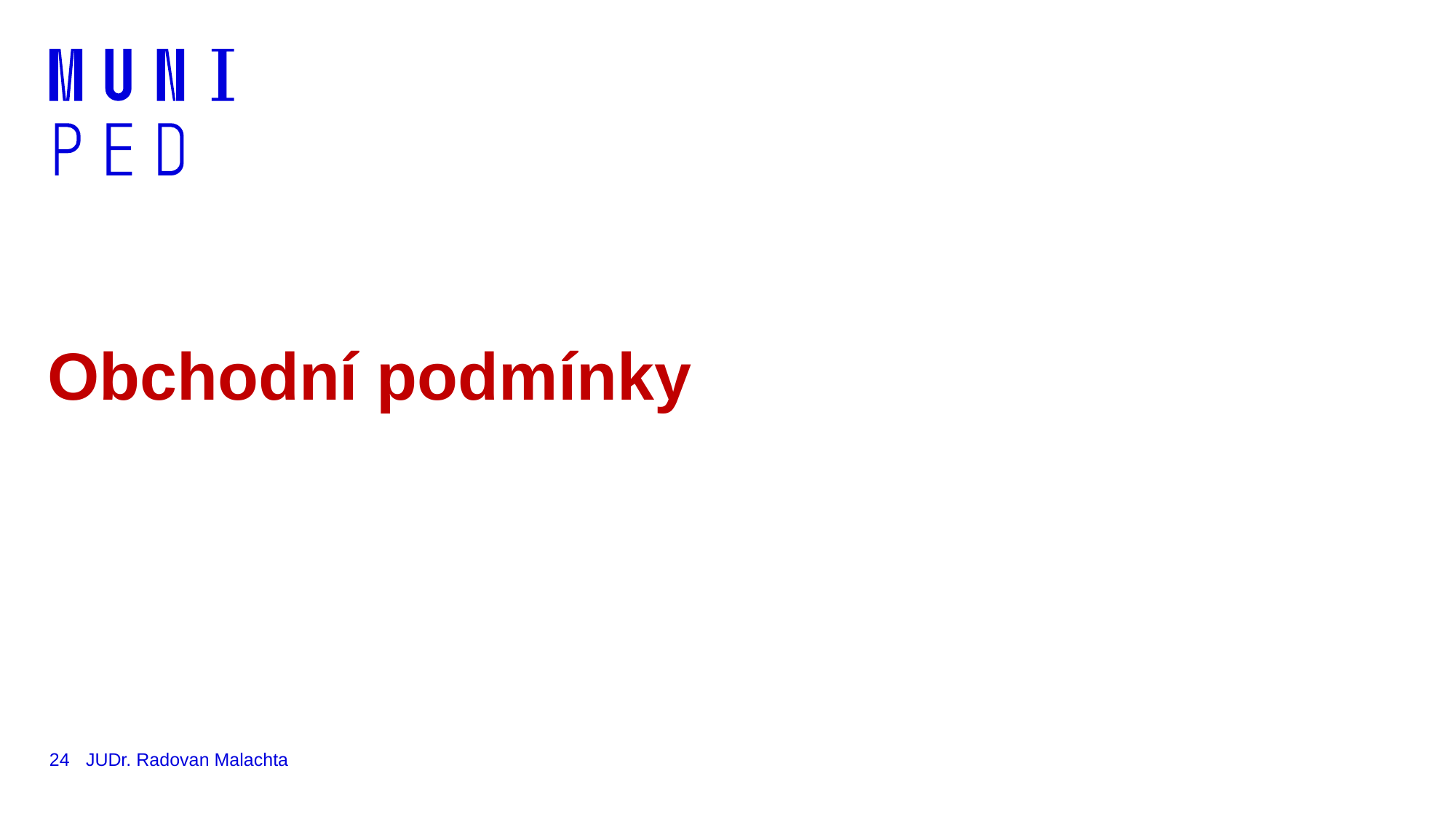

# Obchodní podmínky
24
JUDr. Radovan Malachta